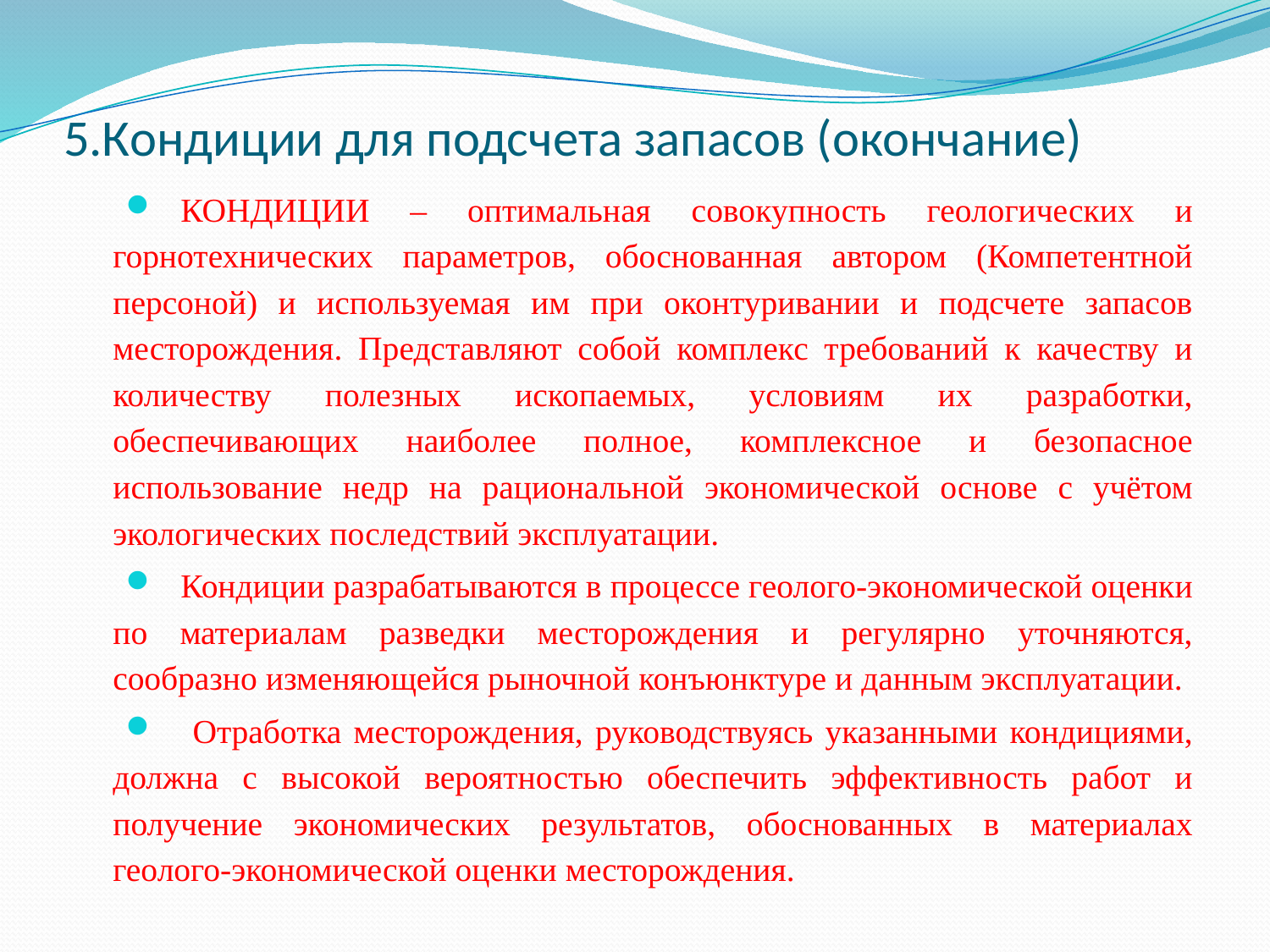

# 5.Кондиции для подсчета запасов (окончание)
КОНДИЦИИ – оптимальная совокупность геологических и горнотехнических параметров, обоснованная автором (Компетентной персоной) и используемая им при оконтуривании и подсчете запасов месторождения. Представляют собой комплекс требований к качеству и количеству полезных ископаемых, условиям их разработки, обеспечивающих наиболее полное, комплексное и безопасное использование недр на рациональной экономической основе с учётом экологических последствий эксплуатации.
Кондиции разрабатываются в процессе геолого-экономической оценки по материалам разведки месторождения и регулярно уточняются, сообразно изменяющейся рыночной конъюнктуре и данным эксплуатации.
 Отработка месторождения, руководствуясь указанными кондициями, должна с высокой вероятностью обеспечить эффективность работ и получение экономических результатов, обоснованных в материалах геолого-экономической оценки месторождения.